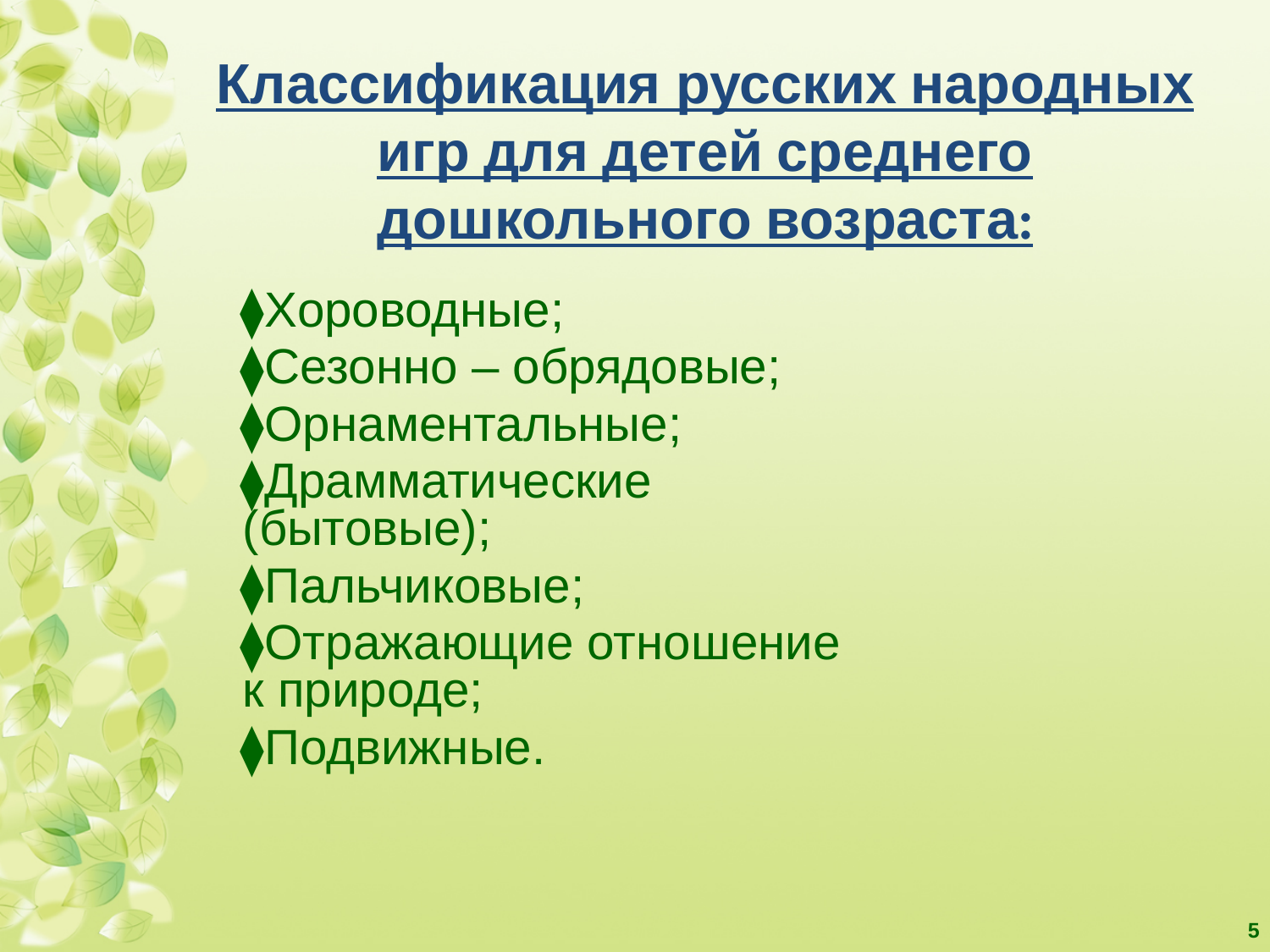

Классификация русских народных игр для детей среднего дошкольного возраста:
Хороводные;
Сезонно – обрядовые;
Орнаментальные;
Драмматические (бытовые);
Пальчиковые;
Отражающие отношение к природе;
Подвижные.

5